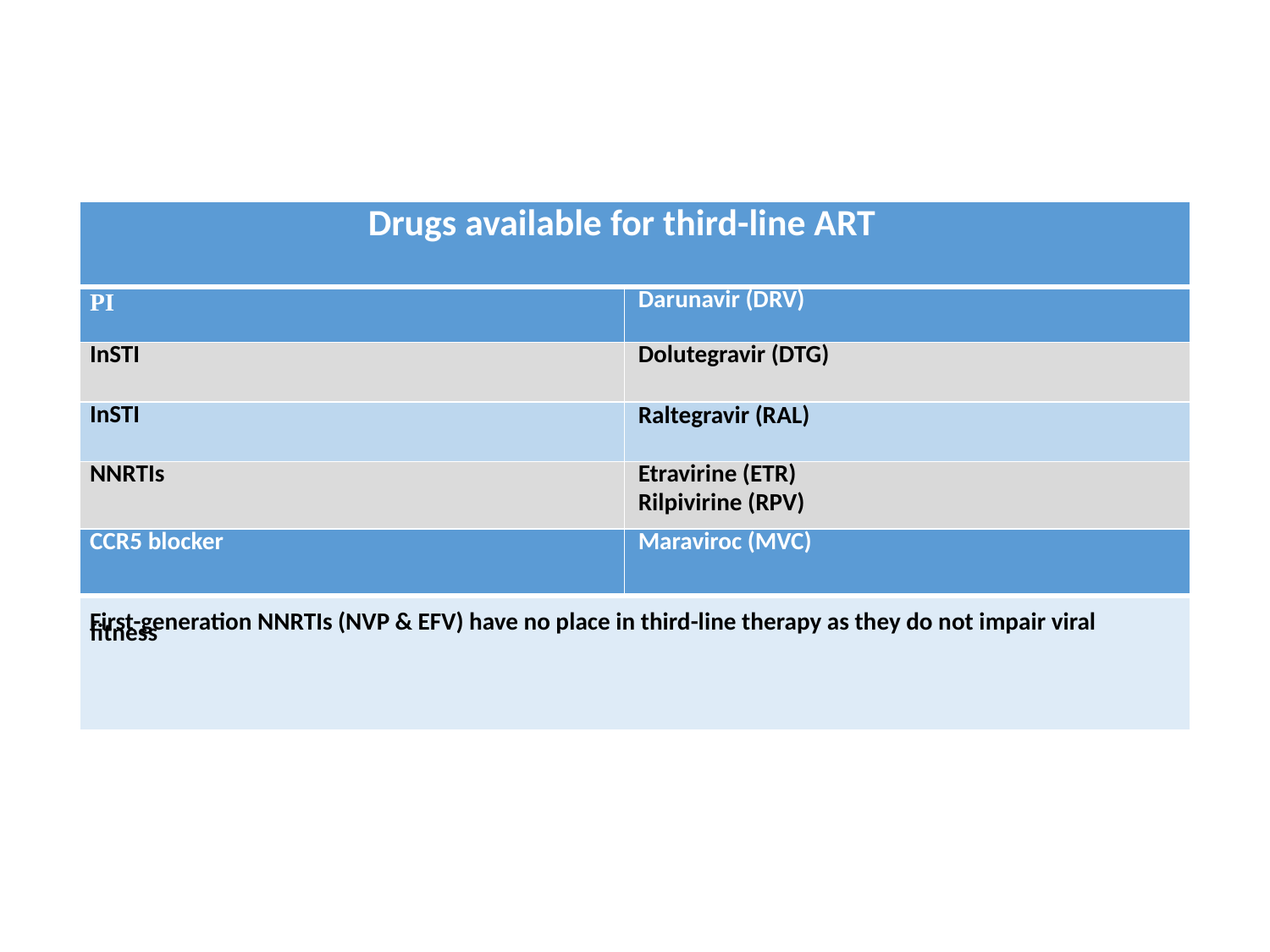

| Drugs available for third-line ART |  |
| --- | --- |
| PI | Darunavir (DRV) |
| InSTI | Dolutegravir (DTG) |
| InSTI | Raltegravir (RAL) |
| NNRTIs | Etravirine (ETR) Rilpivirine (RPV) |
| CCR5 blocker | Maraviroc (MVC) |
| First-generation NNRTIs (NVP & EFV) have no place in third-line therapy as they do not impair viral fitness |  |